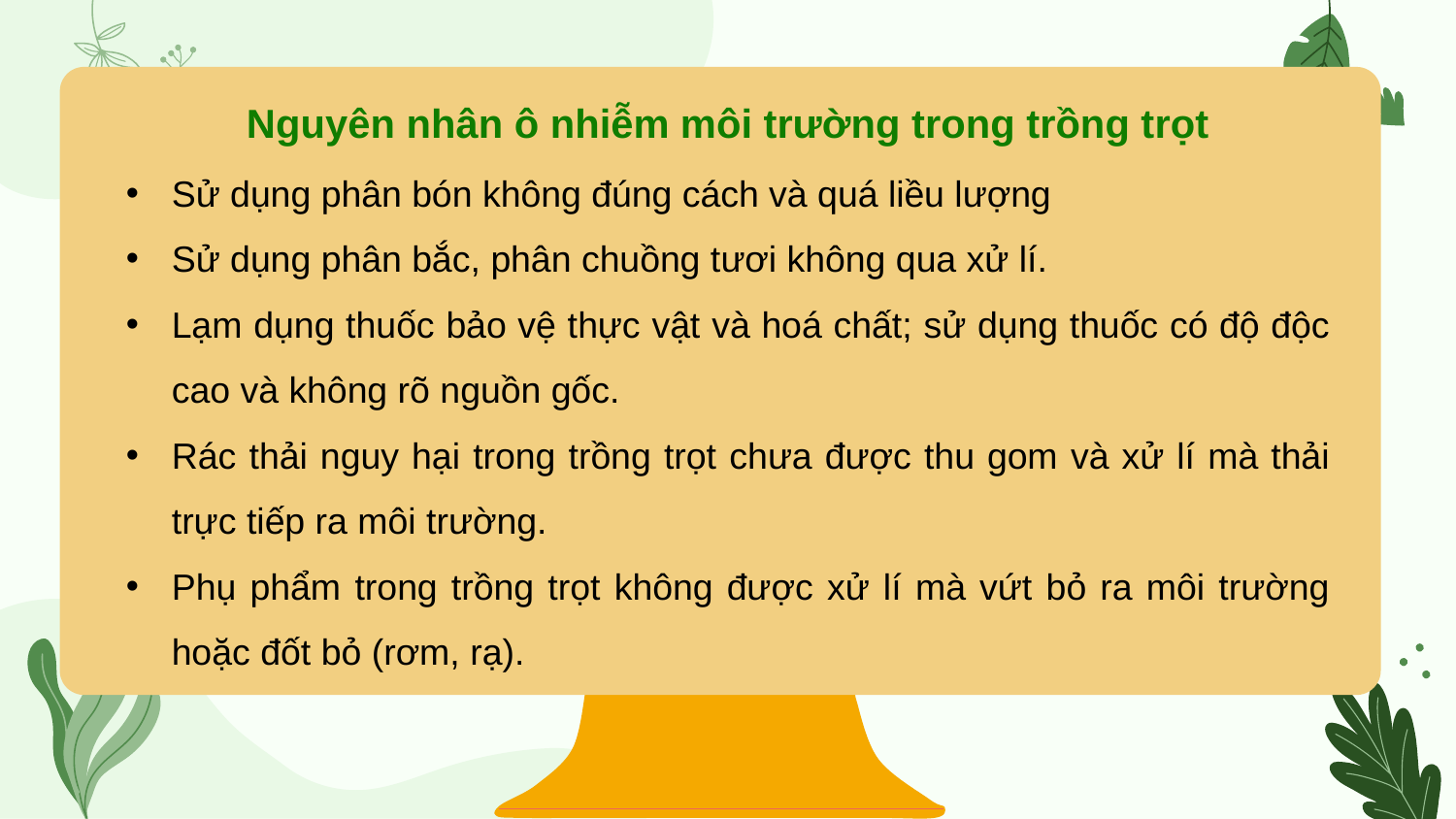

Nguyên nhân ô nhiễm môi trường trong trồng trọt
Sử dụng phân bón không đúng cách và quá liều lượng
Sử dụng phân bắc, phân chuồng tươi không qua xử lí.
Lạm dụng thuốc bảo vệ thực vật và hoá chất; sử dụng thuốc có độ độc cao và không rõ nguồn gốc.
Rác thải nguy hại trong trồng trọt chưa được thu gom và xử lí mà thải trực tiếp ra môi trường.
Phụ phẩm trong trồng trọt không được xử lí mà vứt bỏ ra môi trường hoặc đốt bỏ (rơm, rạ).